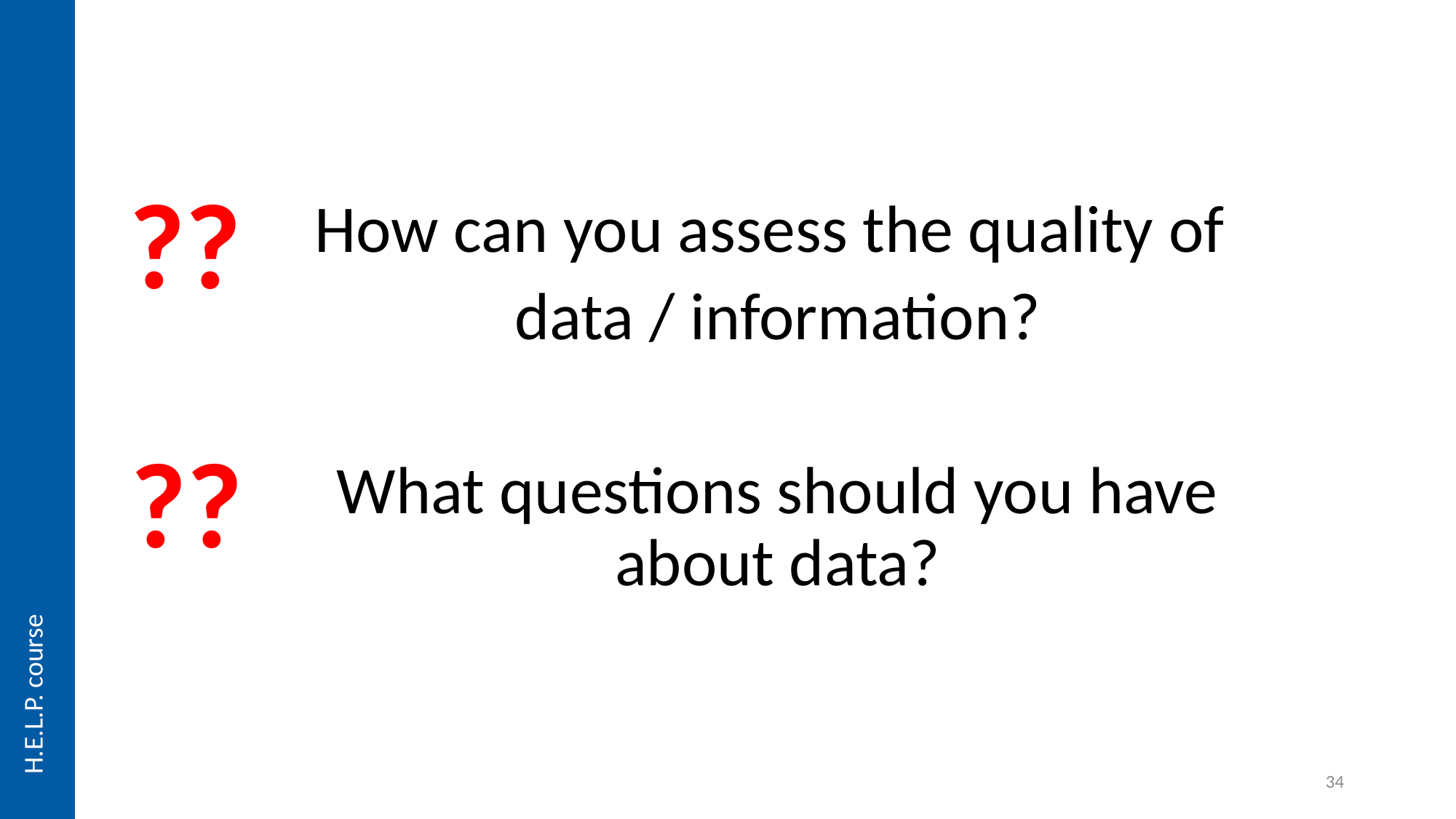

#
??

How can you assess the quality of
data / information?

What questions should you have about data?
??

H.E.L.P. course
34